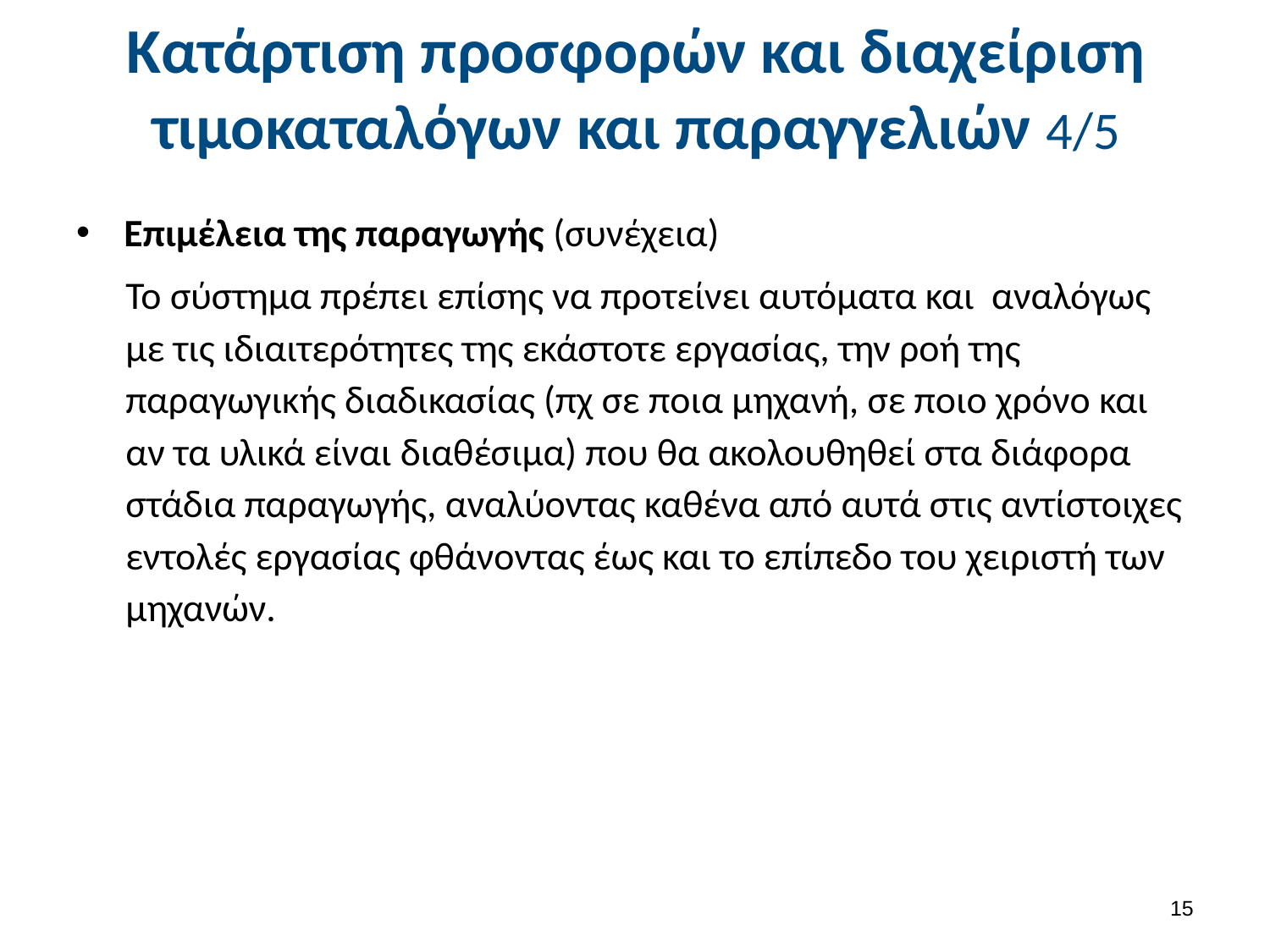

# Κατάρτιση προσφορών και διαχείριση τιμοκαταλόγων και παραγγελιών 4/5
Επιμέλεια της παραγωγής (συνέχεια)
Το σύστημα πρέπει επίσης να προτείνει αυτόματα και  αναλόγως με τις ιδιαιτερότητες της εκάστοτε εργασίας, την ροή της παραγωγικής διαδικασίας (πχ σε ποια μηχανή, σε ποιο χρόνο και αν τα υλικά είναι διαθέσιμα) που θα ακολουθηθεί στα διάφορα στάδια παραγωγής, αναλύοντας καθένα από αυτά στις αντίστοιχες εντολές εργασίας φθάνοντας έως και το επίπεδο του χειριστή των μηχανών.
15